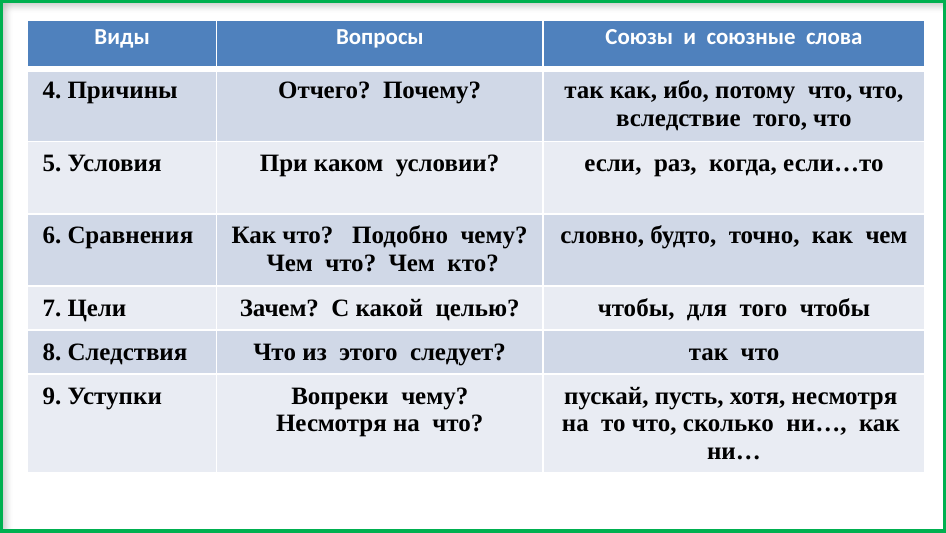

| Виды | Вопросы | Союзы и союзные слова |
| --- | --- | --- |
| 4. Причины | Отчего? Почему? | так как, ибо, потому что, что, вследствие того, что |
| 5. Условия | При каком условии? | если, раз, когда, если…то |
| 6. Сравнения | Как что? Подобно чему? Чем что? Чем кто? | словно, будто, точно, как чем |
| 7. Цели | Зачем? С какой целью? | чтобы, для того чтобы |
| 8. Следствия | Что из этого следует? | так что |
| 9. Уступки | Вопреки чему? Несмотря на что? | пускай, пусть, хотя, несмотря на то что, сколько ни…, как ни… |